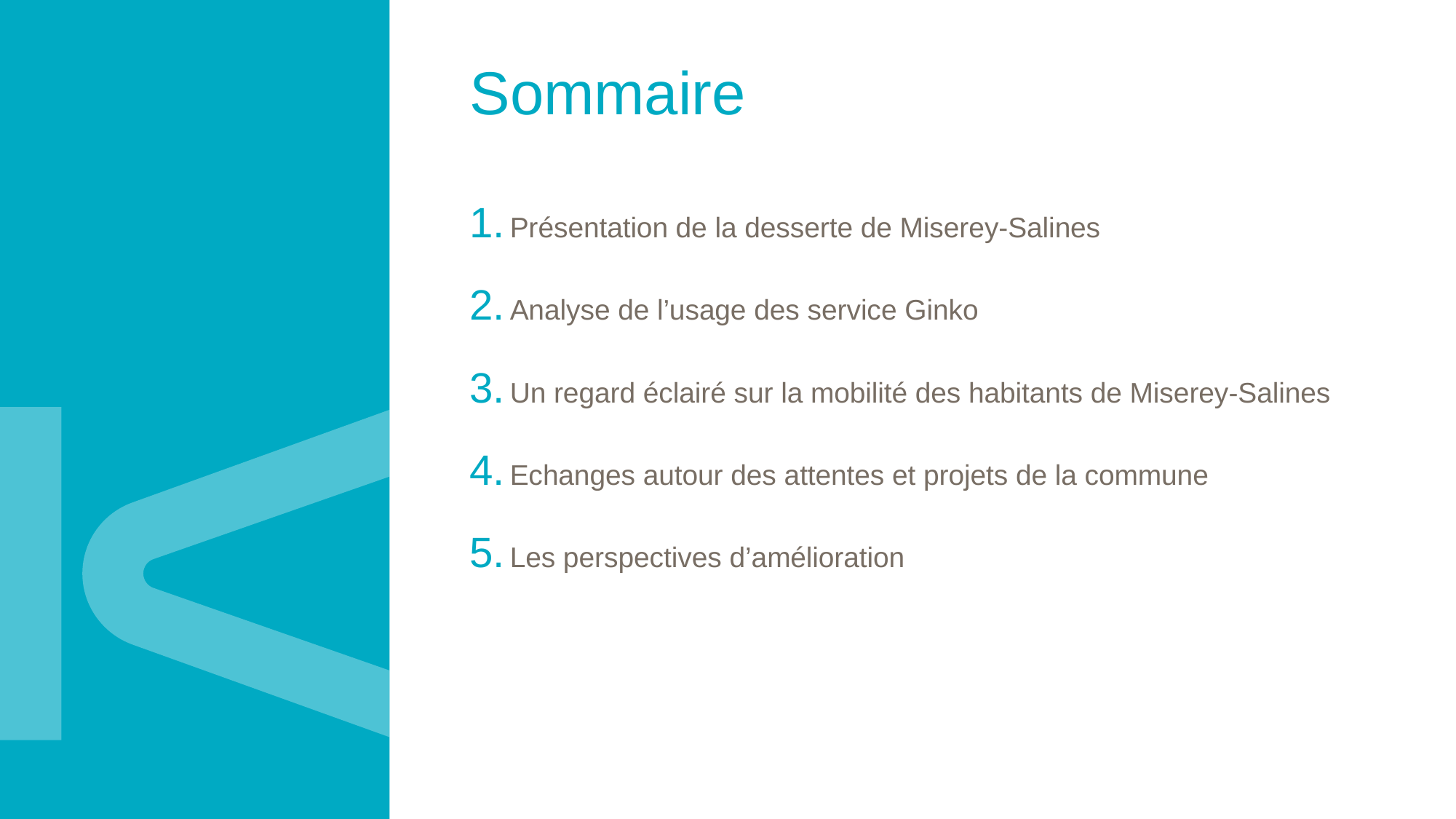

# Sommaire
Présentation de la desserte de Miserey-Salines
Analyse de l’usage des service Ginko
Un regard éclairé sur la mobilité des habitants de Miserey-Salines
Echanges autour des attentes et projets de la commune
Les perspectives d’amélioration
La mobilité des habitants de Miserey-Salines : état des lieux et perspectives d’évolutions
2